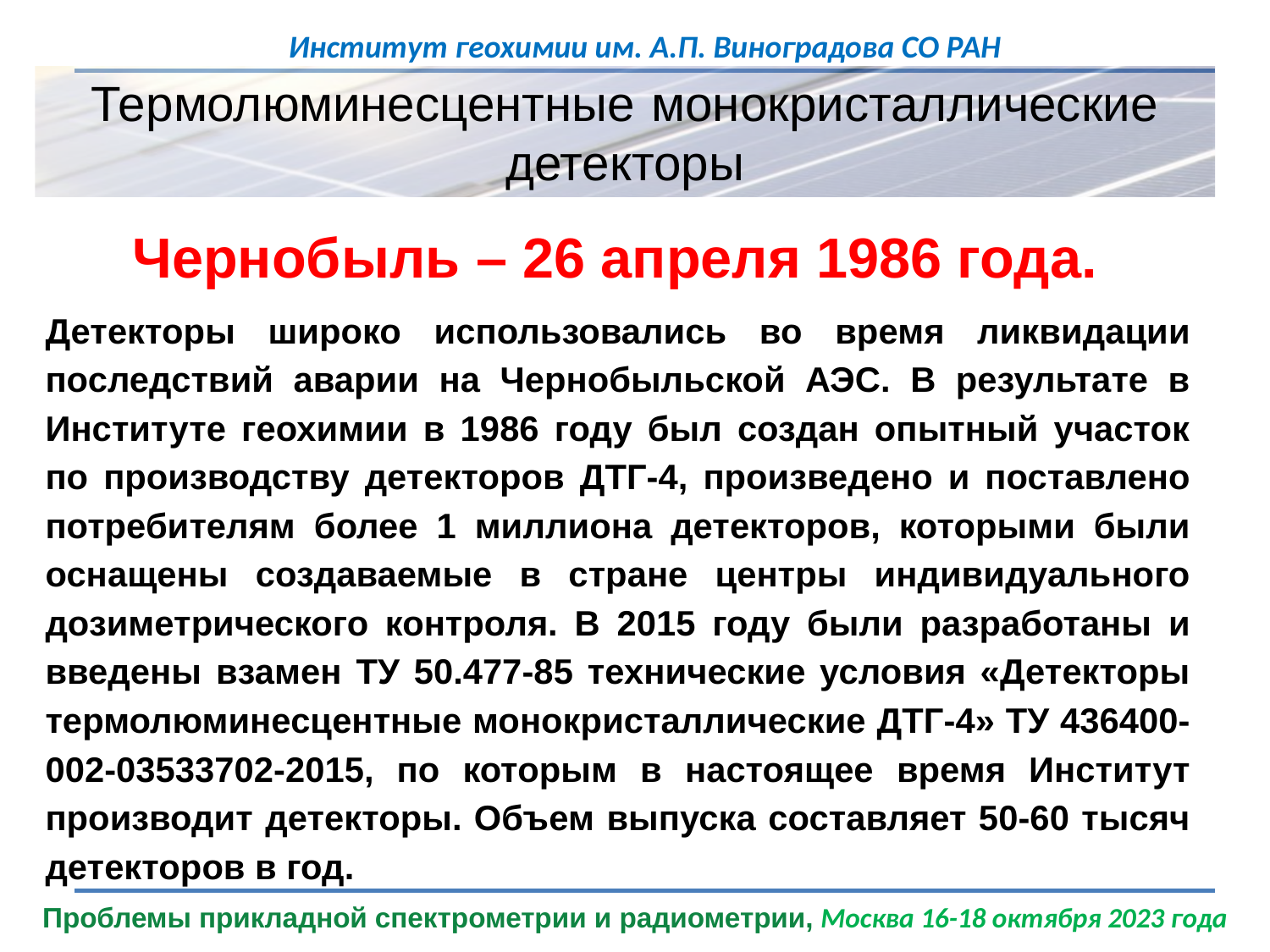

Термолюминесцентные монокристаллические детекторы
Чернобыль – 26 апреля 1986 года.
Детекторы широко использовались во время ликвидации последствий аварии на Чернобыльской АЭС. В результате в Институте геохимии в 1986 году был создан опытный участок по производству детекторов ДТГ-4, произведено и поставлено потребителям более 1 миллиона детекторов, которыми были оснащены создаваемые в стране центры индивидуального дозиметрического контроля. В 2015 году были разработаны и введены взамен ТУ 50.477-85 технические условия «Детекторы термолюминесцентные монокристаллические ДТГ-4» ТУ 436400-002-03533702-2015, по которым в настоящее время Институт производит детекторы. Объем выпуска составляет 50-60 тысяч детекторов в год.